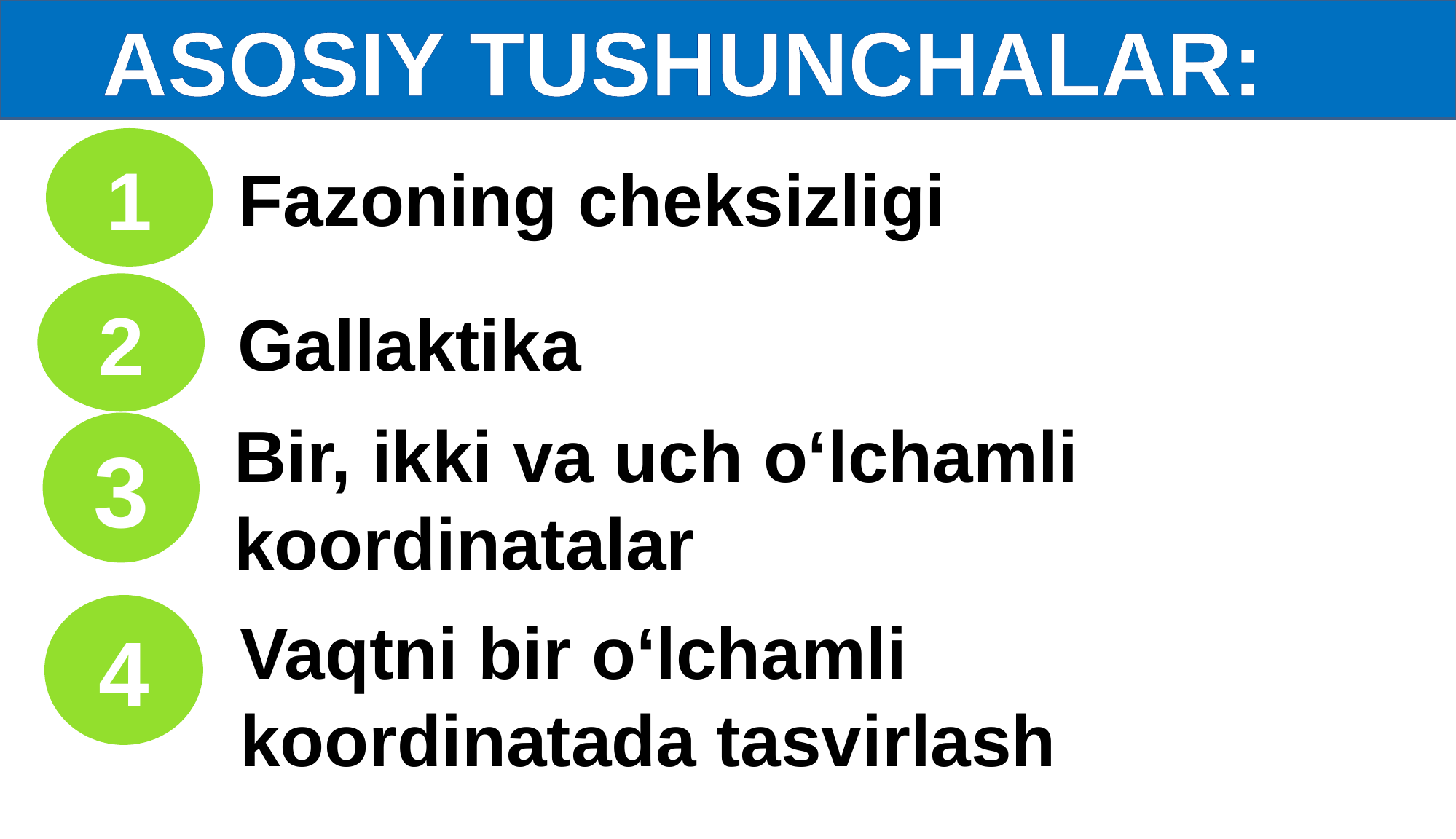

ASOSIY TUSHUNCHALAR:
1
Fazoning cheksizligi
2
Gallaktika
Bir, ikki va uch o‘lchamli koordinatalar
3
4
Vaqtni bir o‘lchamli koordinatada tasvirlash